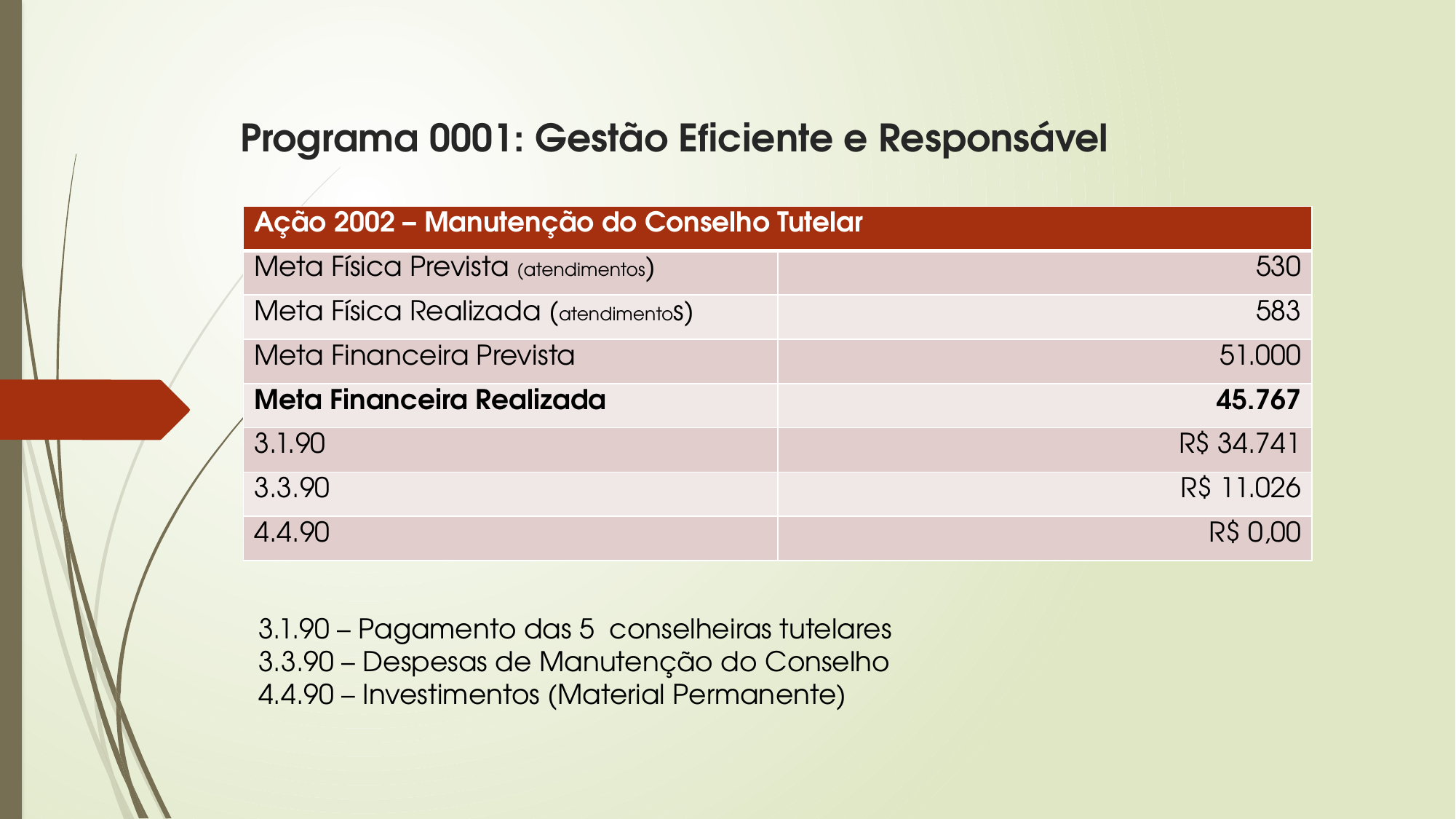

# Programa 0001: Gestão Eficiente e Responsável
| Ação 2002 – Manutenção do Conselho Tutelar |  |
| --- | --- |
| Meta Física Prevista (atendimentos) | 530 |
| Meta Física Realizada (atendimentos) | 583 |
| Meta Financeira Prevista | 51.000 |
| Meta Financeira Realizada | 45.767 |
| 3.1.90 | R$ 34.741 |
| 3.3.90 | R$ 11.026 |
| 4.4.90 | R$ 0,00 |

3.1.90 – Pagamento das 5  conselheiras tutelares
3.3.90 – Despesas de Manutenção do Conselho
4.4.90 – Investimentos (Material Permanente)